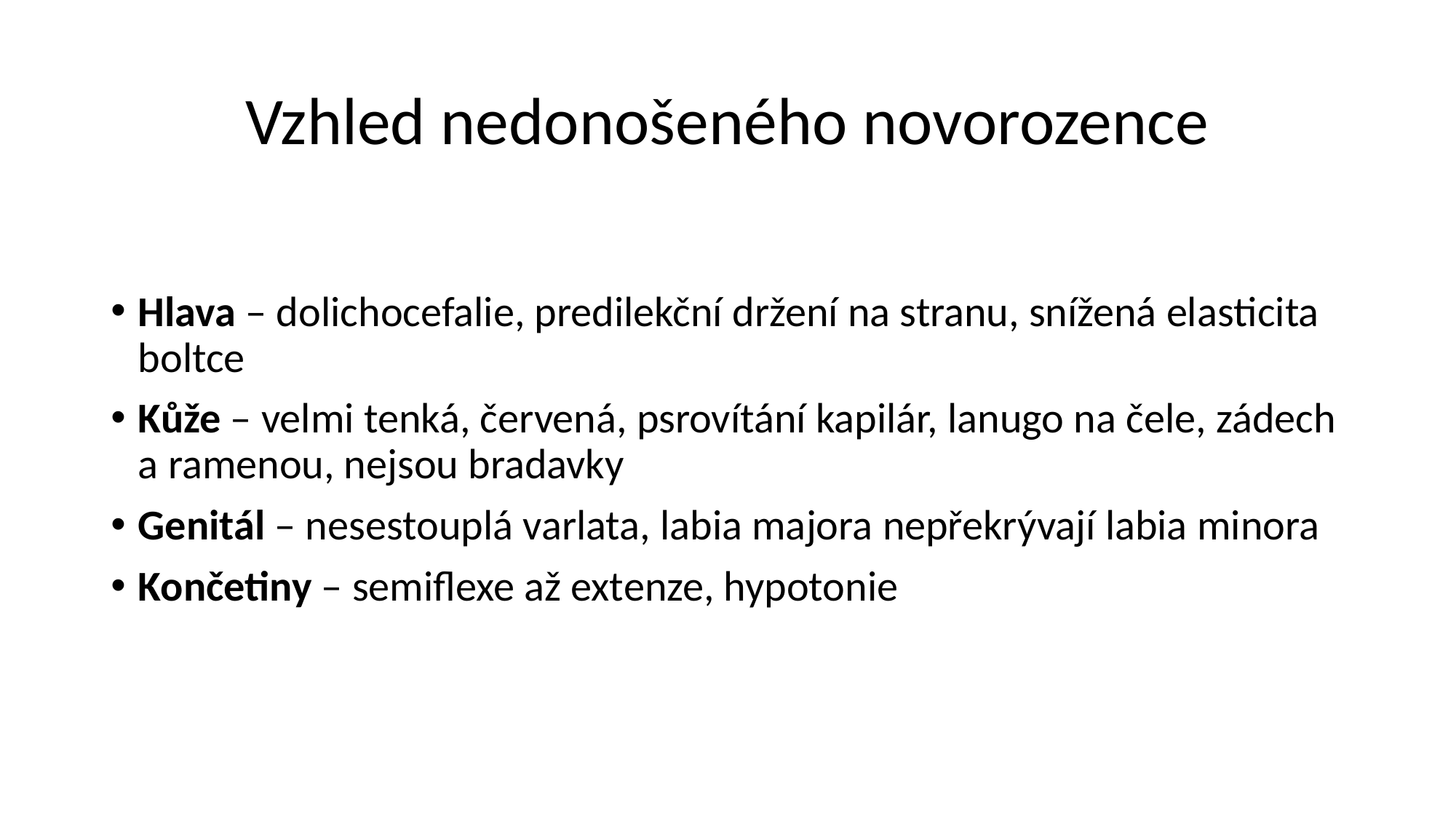

# Vzhled nedonošeného novorozence

Hlava – dolichocefalie, predilekční držení na stranu, snížená elasticita boltce
Kůže – velmi tenká, červená, psrovítání kapilár, lanugo na čele, zádech a ramenou, nejsou bradavky
Genitál – nesestouplá varlata, labia majora nepřekrývají labia minora
Končetiny – semiflexe až extenze, hypotonie